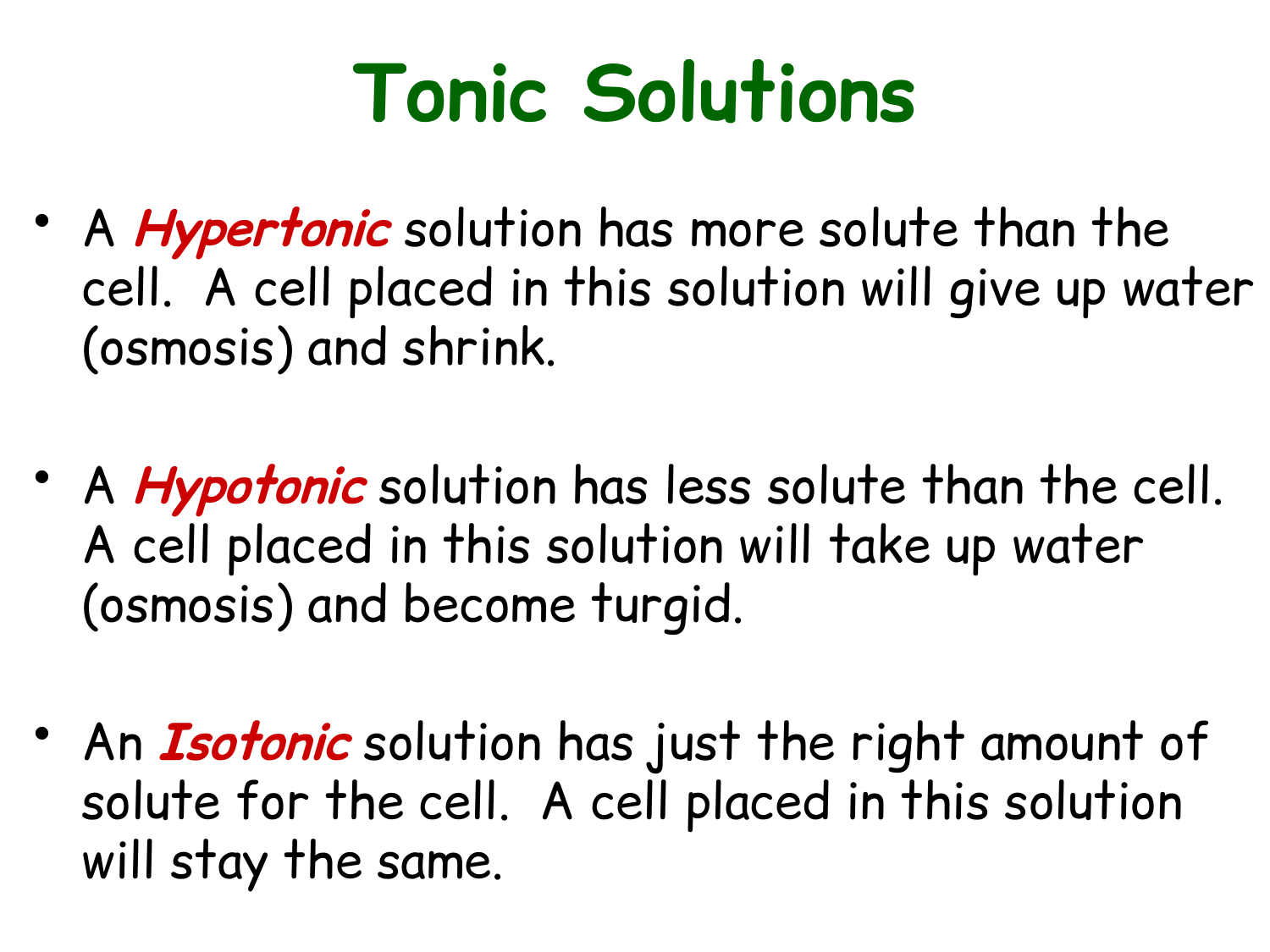

# Tonic Solutions
A Hypertonic solution has more solute than the cell.  A cell placed in this solution will give up water (osmosis) and shrink.

A Hypotonic solution has less solute than the cell.  A cell placed in this solution will take up water (osmosis) and become turgid.

An Isotonic solution has just the right amount of solute for the cell.  A cell placed in this solution will stay the same.